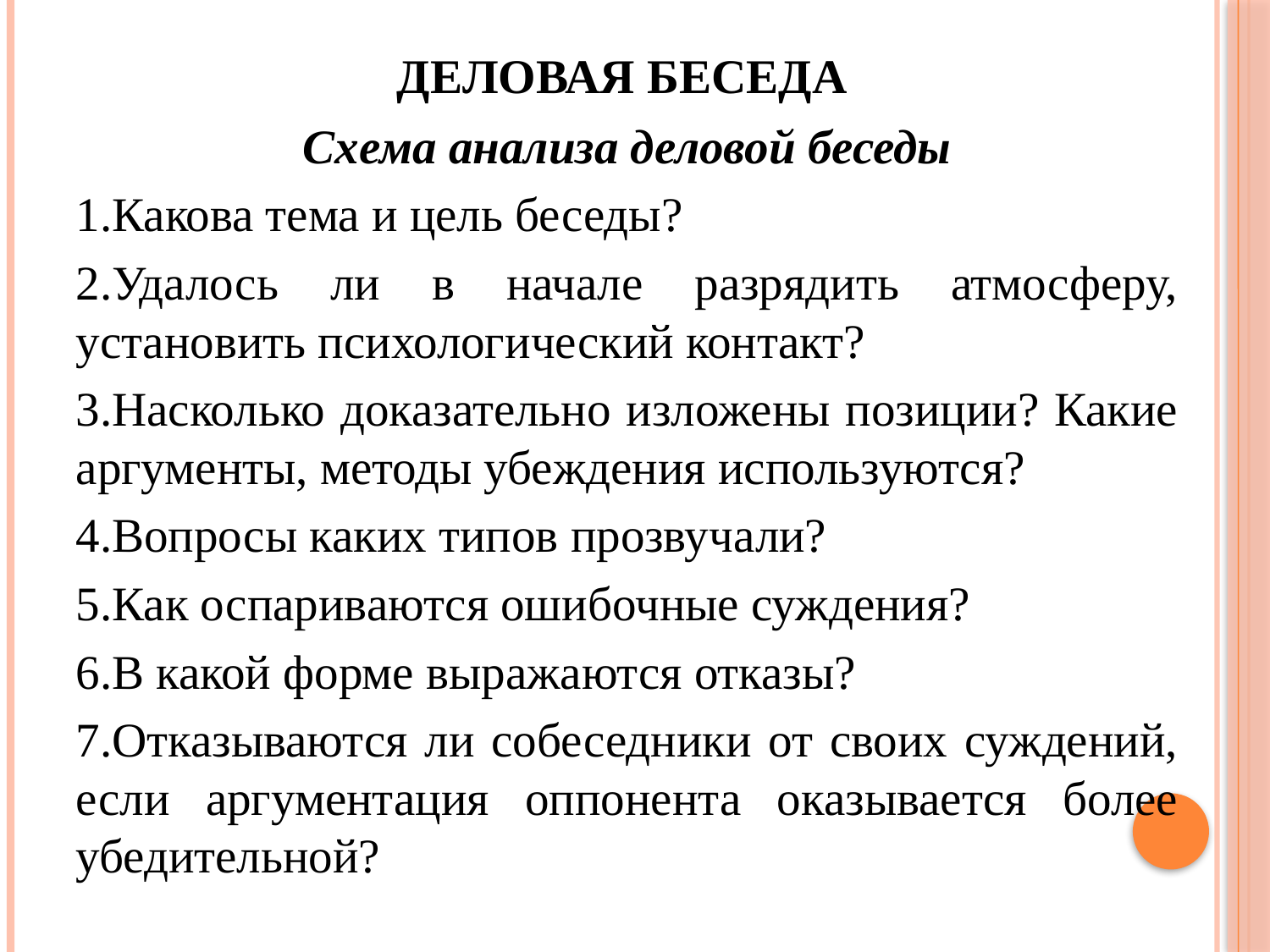

# Деловая беседа
Схема анализа деловой беседы
1.Какова тема и цель беседы?
2.Удалось ли в начале разрядить атмосферу, установить психологический контакт?
3.Насколько доказательно изложены позиции? Какие аргументы, методы убеждения используются?
4.Вопросы каких типов прозвучали?
5.Как оспариваются ошибочные суждения?
6.В какой форме выражаются отказы?
7.Отказываются ли собеседники от своих суждений, если аргументация оппонента оказывается более убедительной?